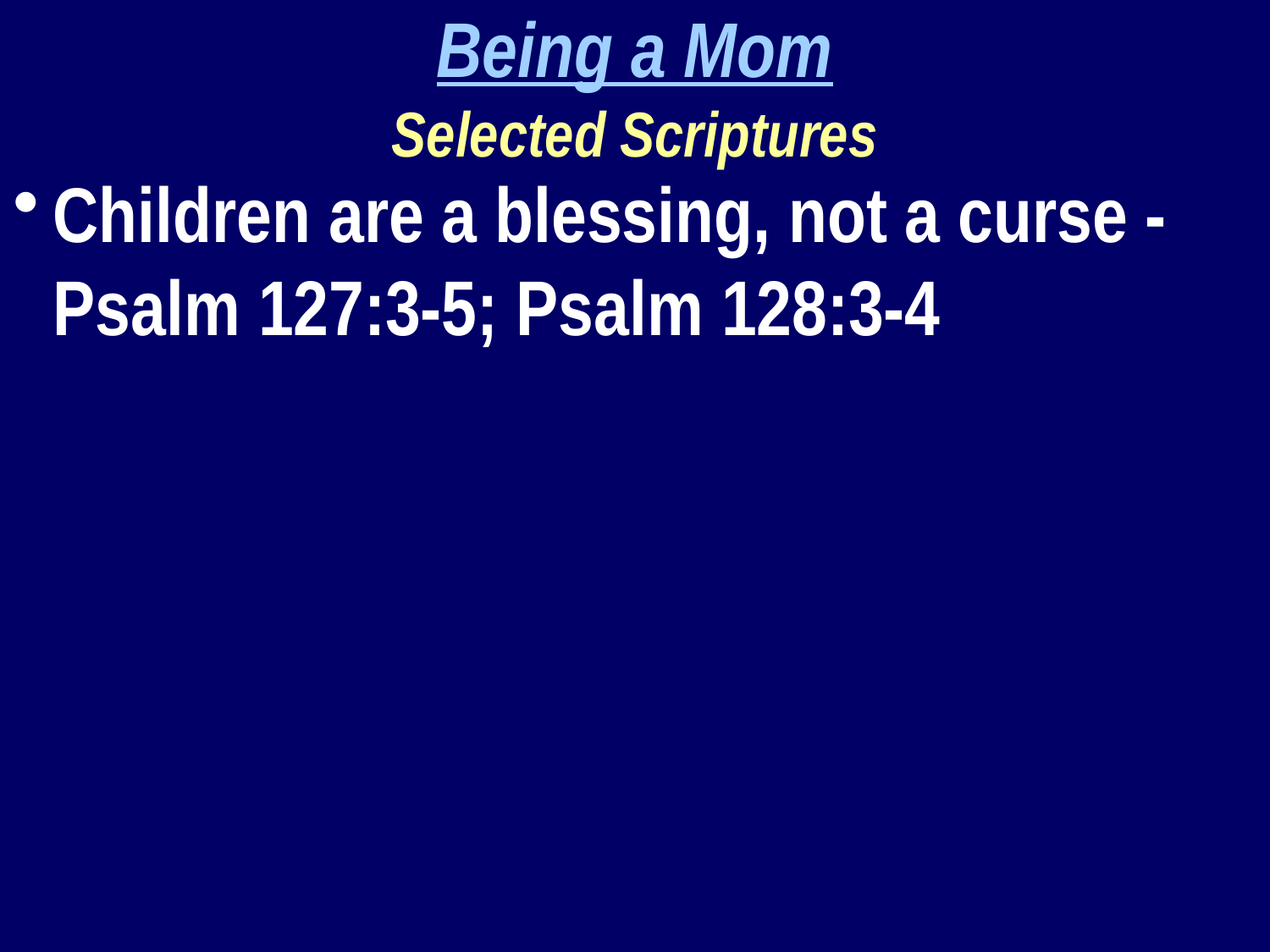

Being a Mom
Selected Scriptures
Children are a blessing, not a curse - Psalm 127:3-5; Psalm 128:3-4